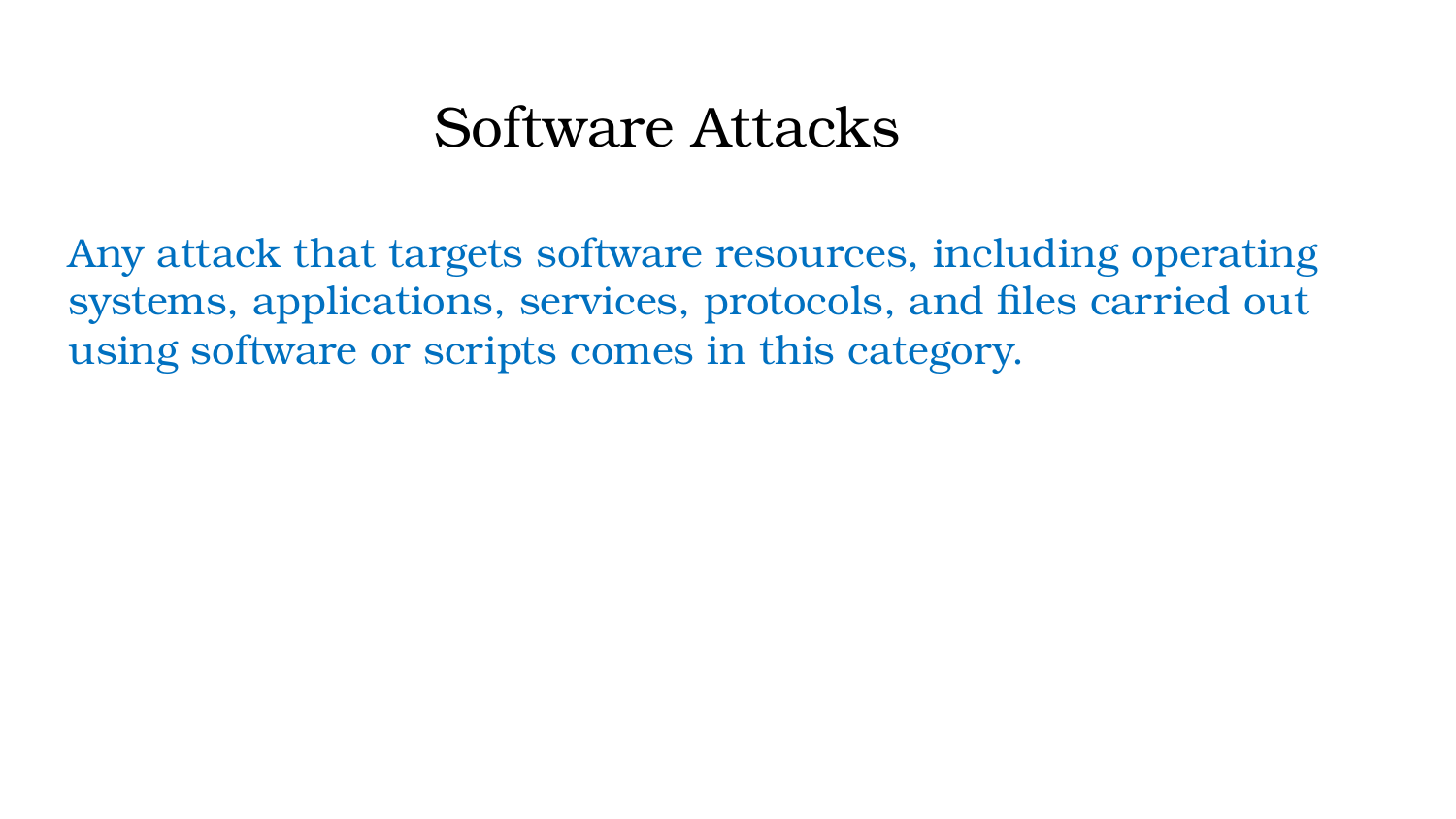

Software Attacks
Any attack that targets software resources, including operating systems, applications, services, protocols, and files carried out using software or scripts comes in this category.